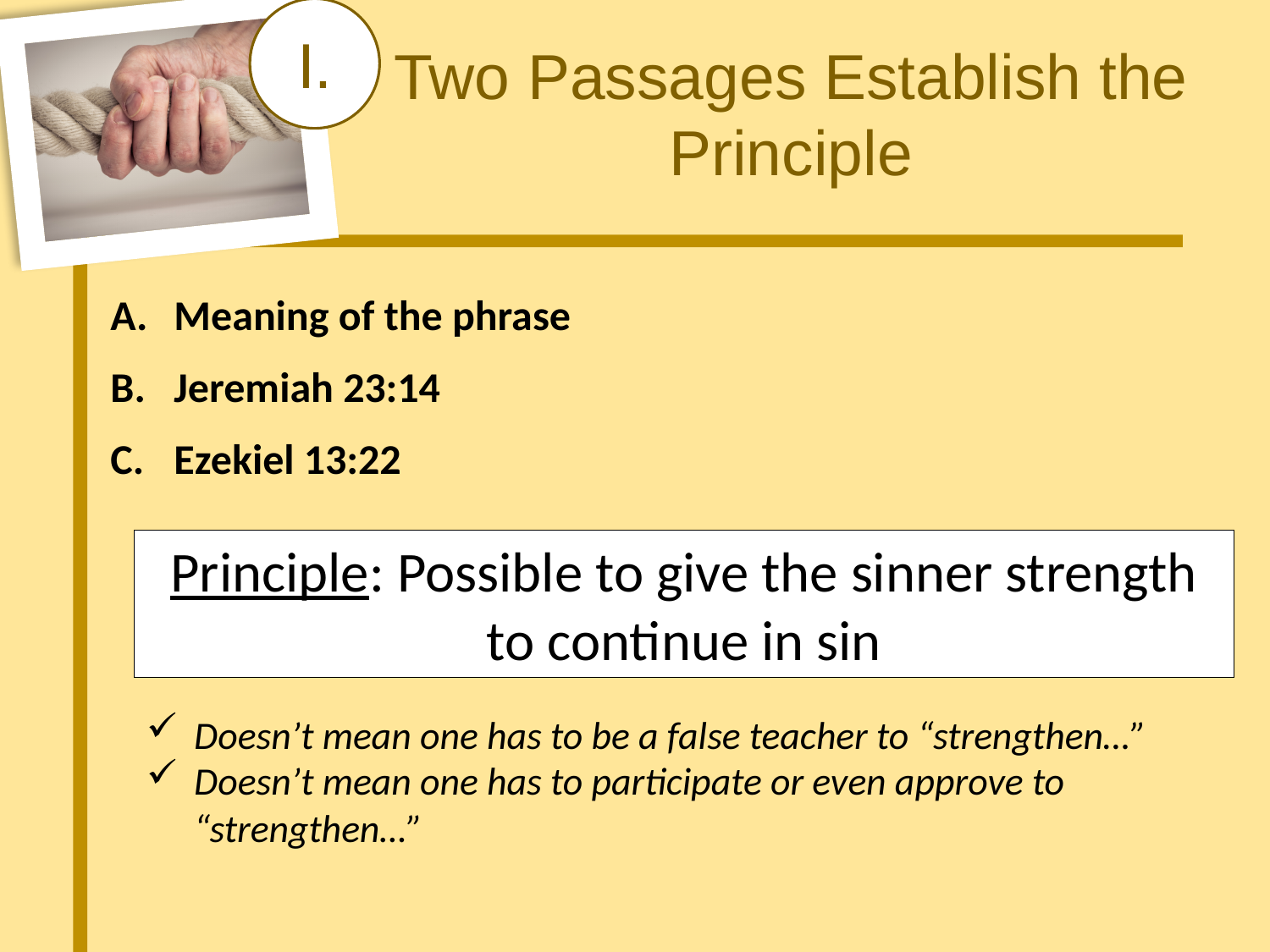

I.
Two Passages Establish the Principle
Meaning of the phrase

Jeremiah 23:14

Ezekiel 13:22
Principle: Possible to give the sinner strength to continue in sin
Doesn’t mean one has to be a false teacher to “strengthen…”
Doesn’t mean one has to participate or even approve to “strengthen…”